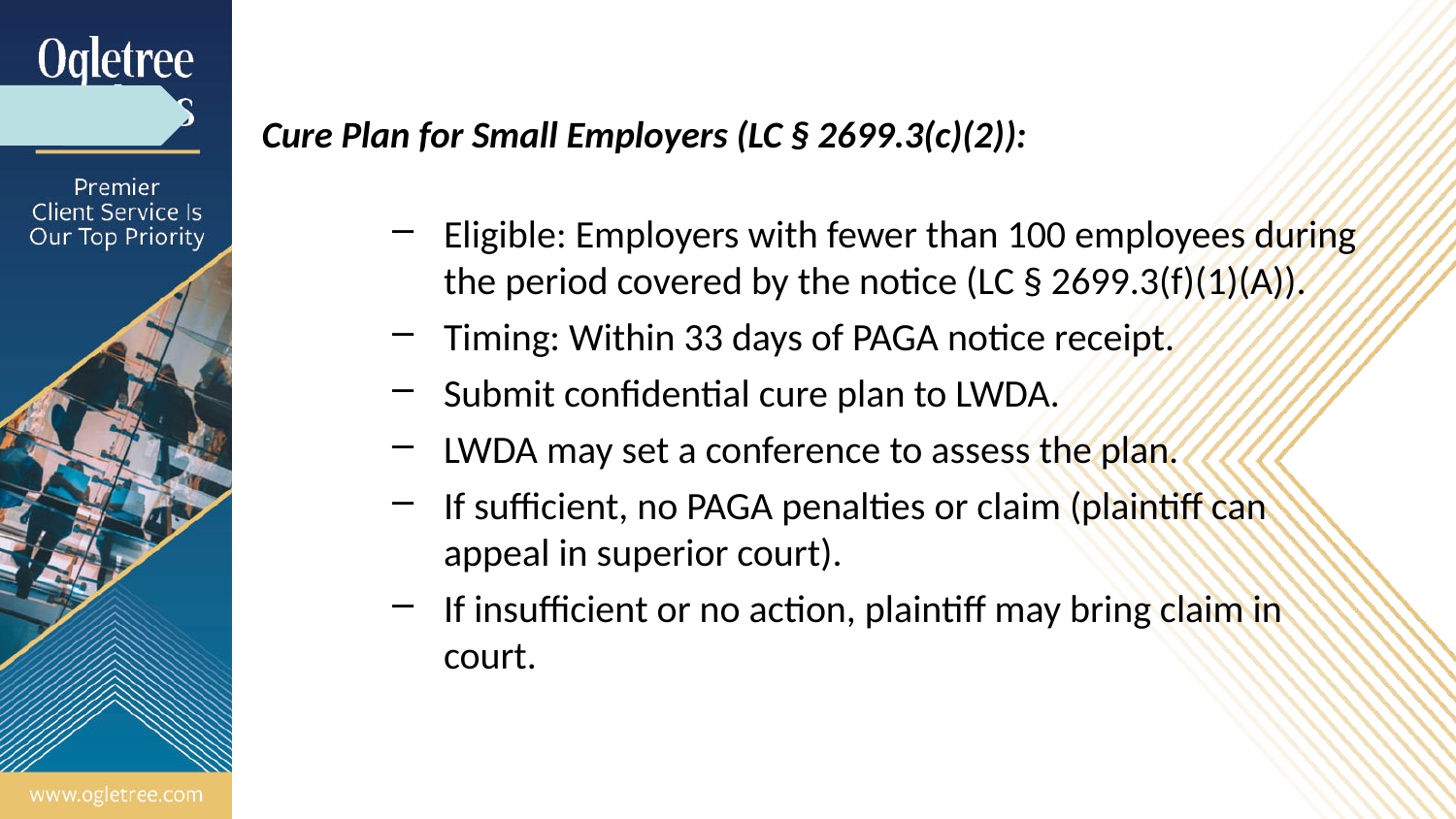

# Cure Plan for Small Employers (LC § 2699.3(c)(2)):
Eligible: Employers with fewer than 100 employees during the period covered by the notice (LC § 2699.3(f)(1)(A)).
Timing: Within 33 days of PAGA notice receipt.
Submit confidential cure plan to LWDA.
LWDA may set a conference to assess the plan.
If sufficient, no PAGA penalties or claim (plaintiff can appeal in superior court).
If insufficient or no action, plaintiff may bring claim in court.